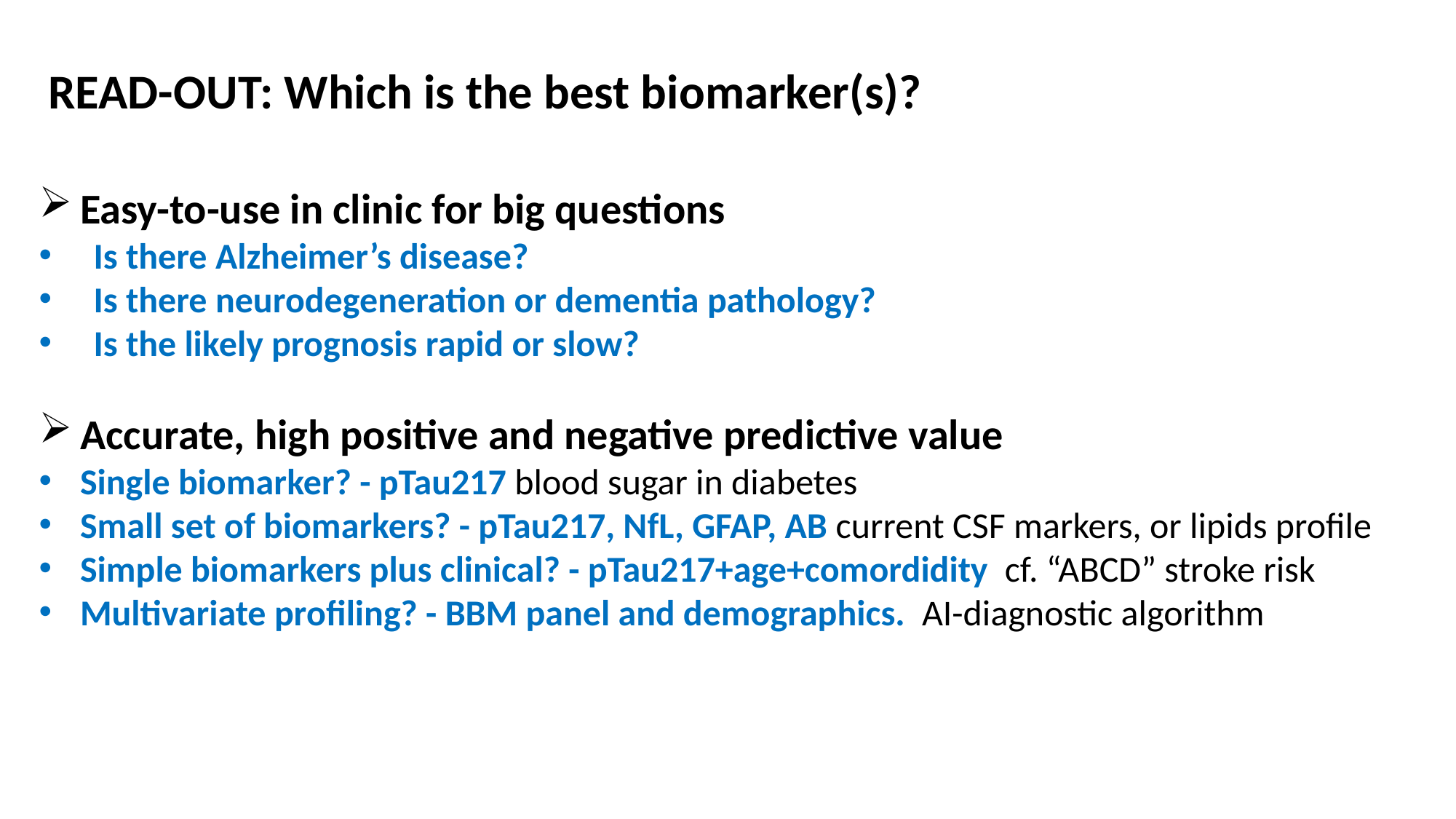

READ-OUT: Which is the best biomarker(s)?
Easy-to-use in clinic for big questions
Is there Alzheimer’s disease?
Is there neurodegeneration or dementia pathology?
Is the likely prognosis rapid or slow?

Accurate, high positive and negative predictive value
Single biomarker? - pTau217 blood sugar in diabetes
Small set of biomarkers? - pTau217, NfL, GFAP, AB current CSF markers, or lipids profile
Simple biomarkers plus clinical? - pTau217+age+comordidity  cf. “ABCD” stroke risk
Multivariate profiling? - BBM panel and demographics.  AI-diagnostic algorithm